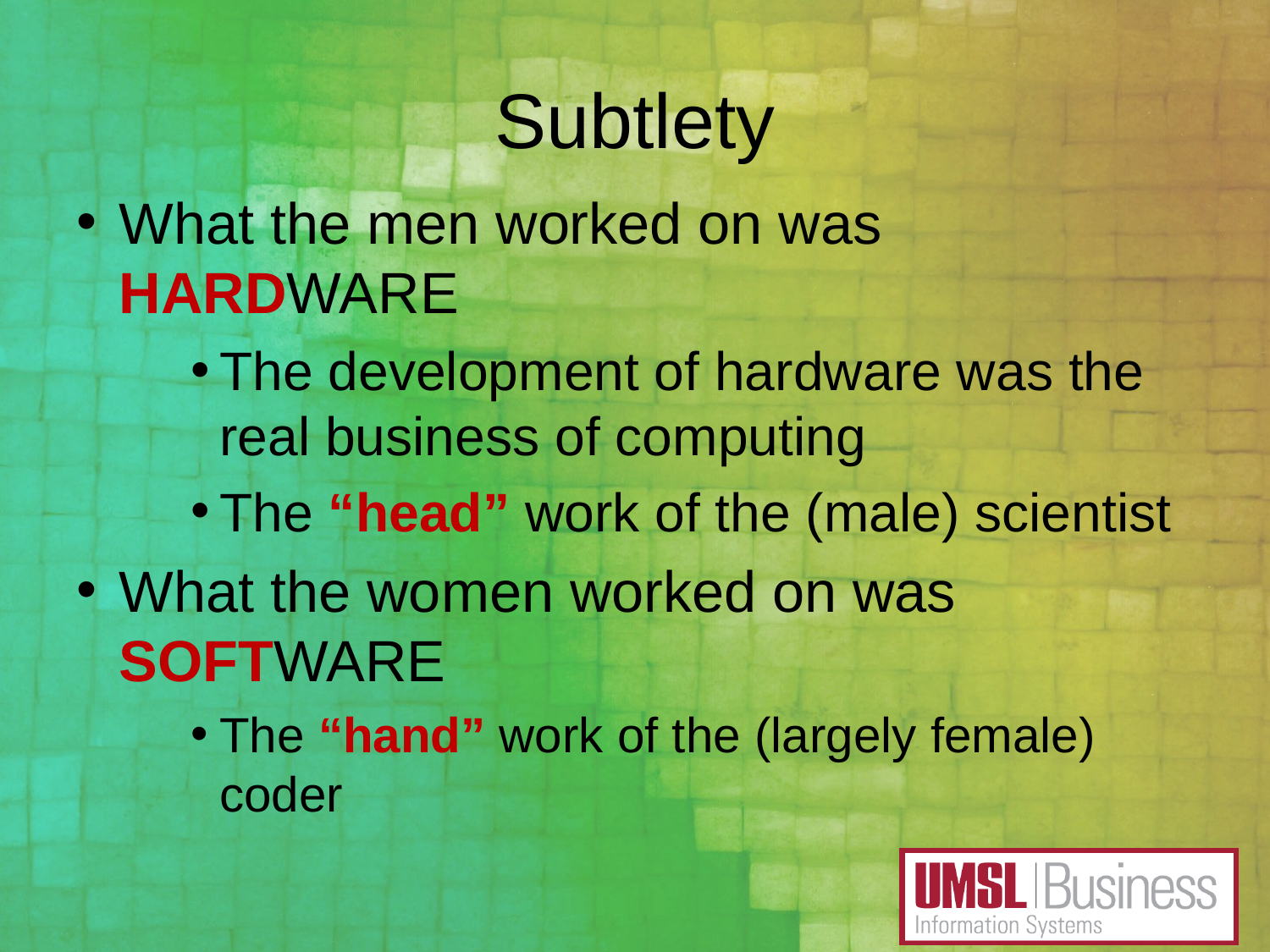

# Subtlety
What the men worked on was HARDWARE
The development of hardware was the real business of computing
The “head” work of the (male) scientist
What the women worked on was SOFTWARE
The “hand” work of the (largely female) coder